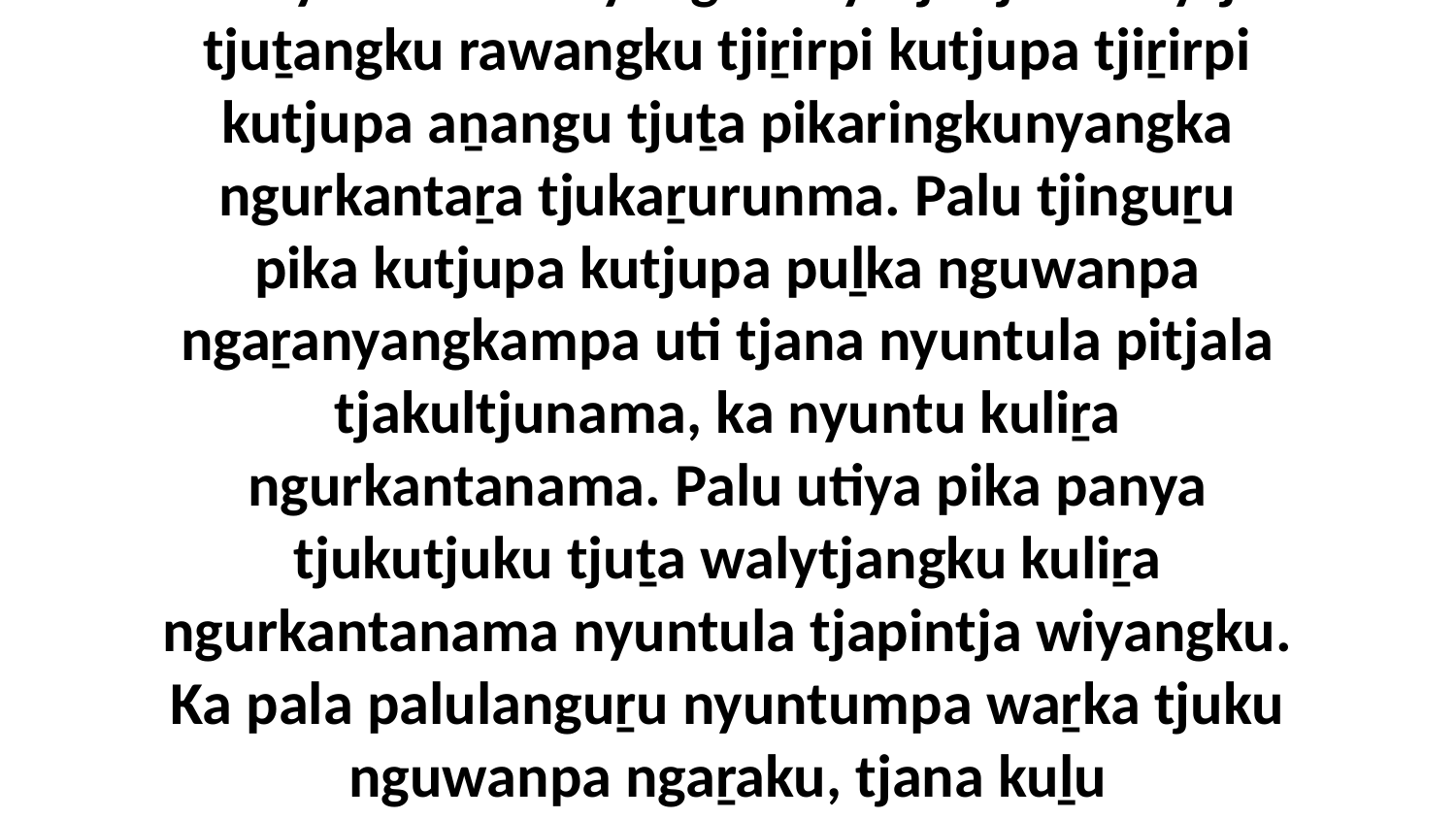

22 Kaya uti wati nyanga mayatja tjunkunytja tjuṯangku rawangku tjiṟirpi kutjupa tjiṟirpi kutjupa aṉangu tjuṯa pikaringkunyangka ngurkantaṟa tjukaṟurunma. Palu tjinguṟu pika kutjupa kutjupa puḻka nguwanpa ngaṟanyangkampa uti tjana nyuntula pitjala tjakultjunama, ka nyuntu kuliṟa ngurkantanama. Palu utiya pika panya tjukutjuku tjuṯa walytjangku kuliṟa ngurkantanama nyuntula tjapintja wiyangku. Ka pala palulanguṟu nyuntumpa waṟka tjuku nguwanpa ngaṟaku, tjana kuḻu waṟkarinyangka.